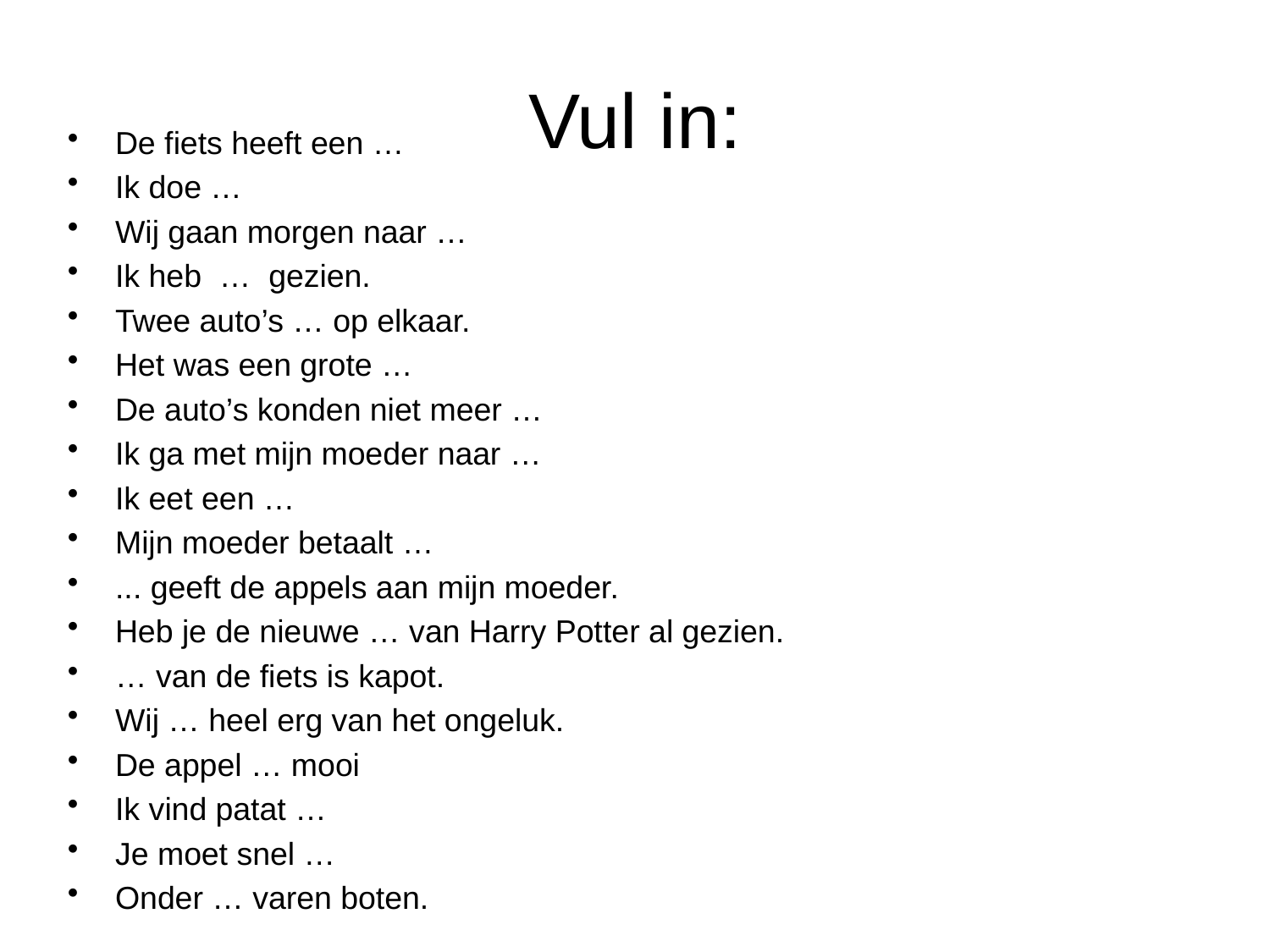

# Vul in:
De fiets heeft een …
Ik doe …
Wij gaan morgen naar …
Ik heb  …  gezien.
Twee auto’s … op elkaar.
Het was een grote …
De auto’s konden niet meer …
Ik ga met mijn moeder naar …
Ik eet een …
Mijn moeder betaalt …
... geeft de appels aan mijn moeder.
Heb je de nieuwe … van Harry Potter al gezien.
… van de fiets is kapot.
Wij … heel erg van het ongeluk.
De appel … mooi
Ik vind patat …
Je moet snel …
Onder … varen boten.